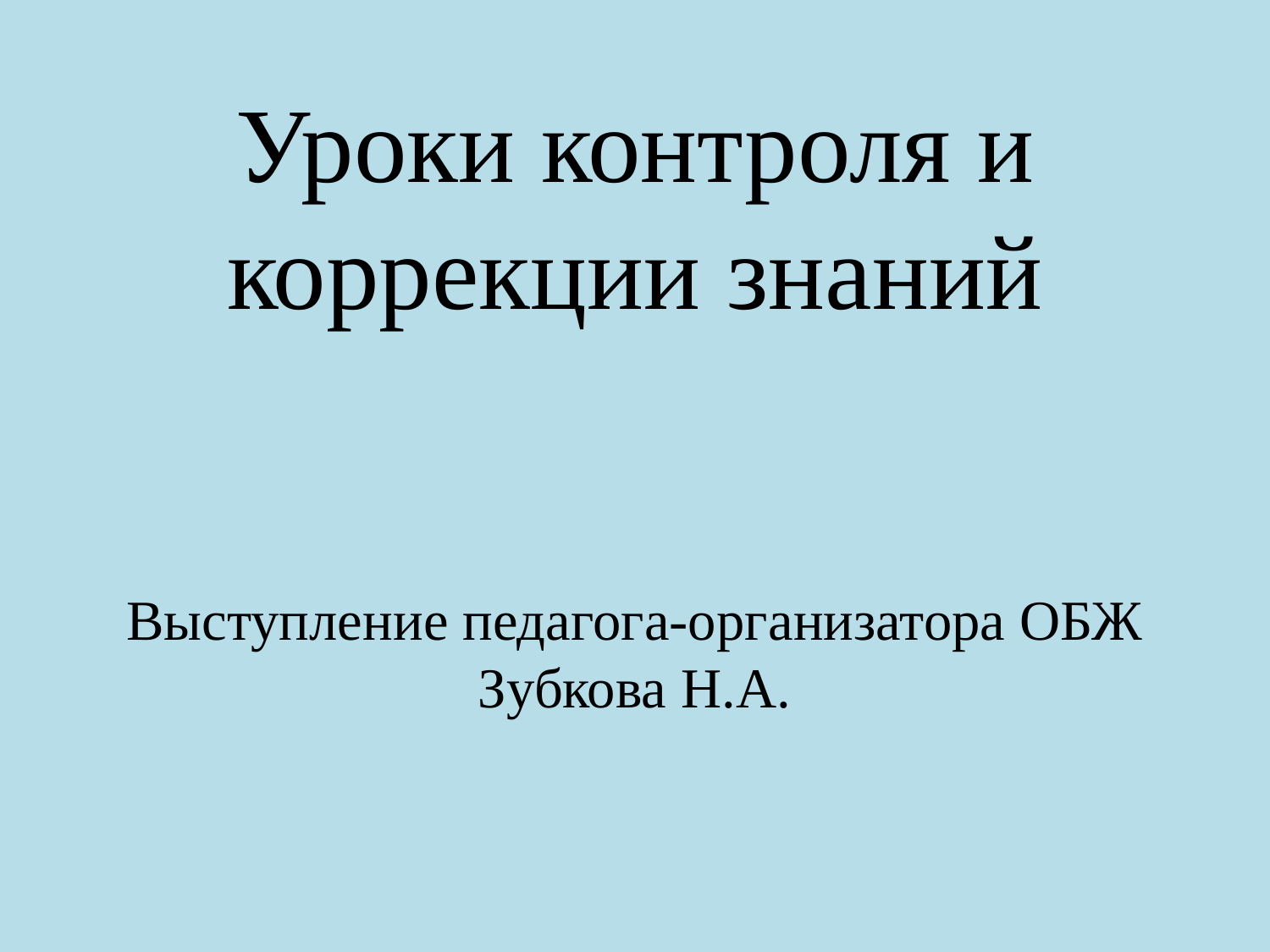

# Уроки контроля и коррекции знаний Выступление педагога-организатора ОБЖ Зубкова Н.А.